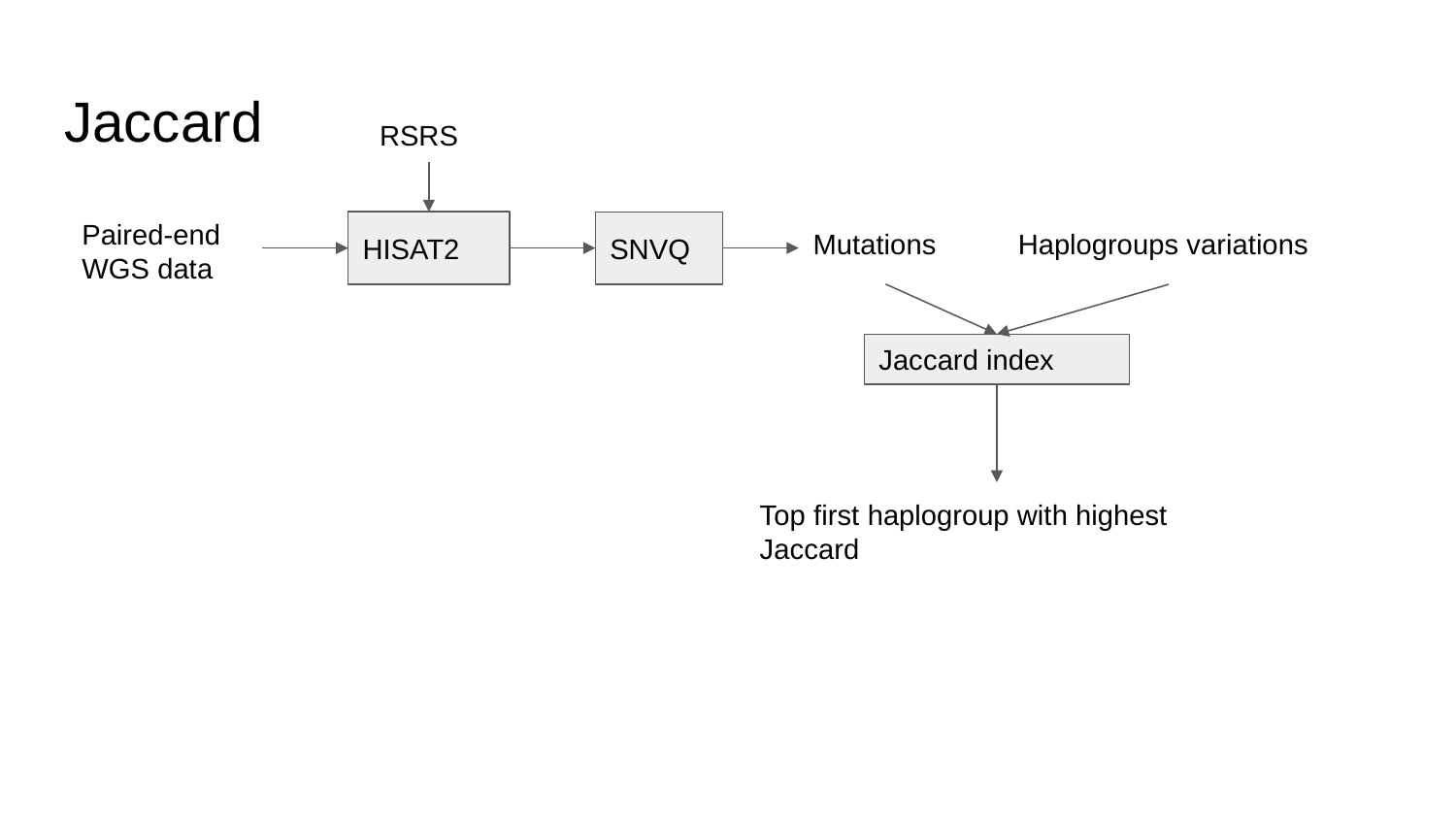

# Jaccard
RSRS
Paired-end WGS data
HISAT2
Haplogroups variations
SNVQ
Mutations
Jaccard index
Top first haplogroup with highest Jaccard